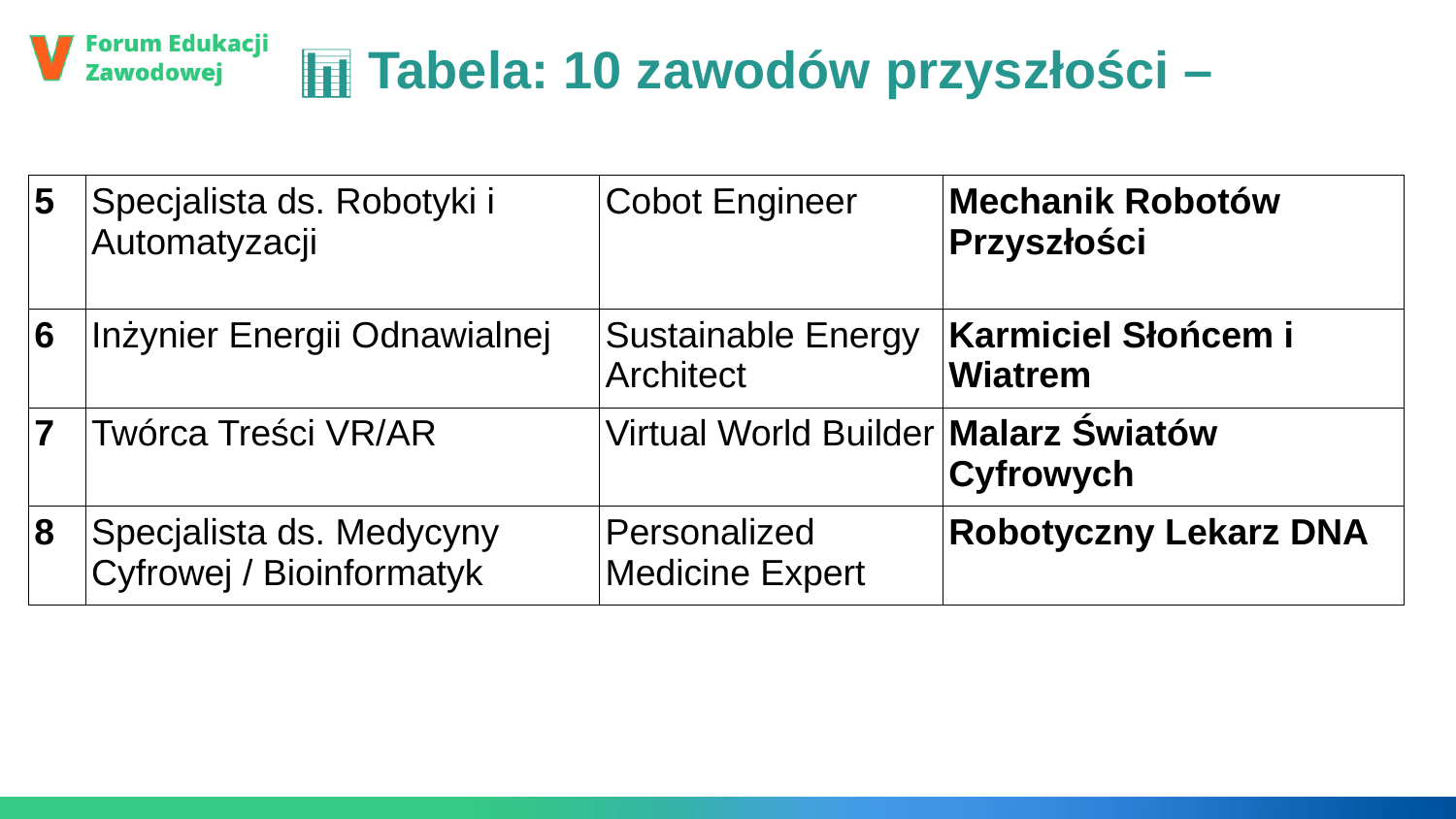

📊 Tabela: 10 zawodów przyszłości –
| 5 | Specjalista ds. Robotyki i Automatyzacji | Cobot Engineer | Mechanik Robotów Przyszłości |
| --- | --- | --- | --- |
| 6 | Inżynier Energii Odnawialnej | Sustainable Energy Architect | Karmiciel Słońcem i Wiatrem |
| 7 | Twórca Treści VR/AR | Virtual World Builder | Malarz Światów Cyfrowych |
| 8 | Specjalista ds. Medycyny Cyfrowej / Bioinformatyk | Personalized Medicine Expert | Robotyczny Lekarz DNA |